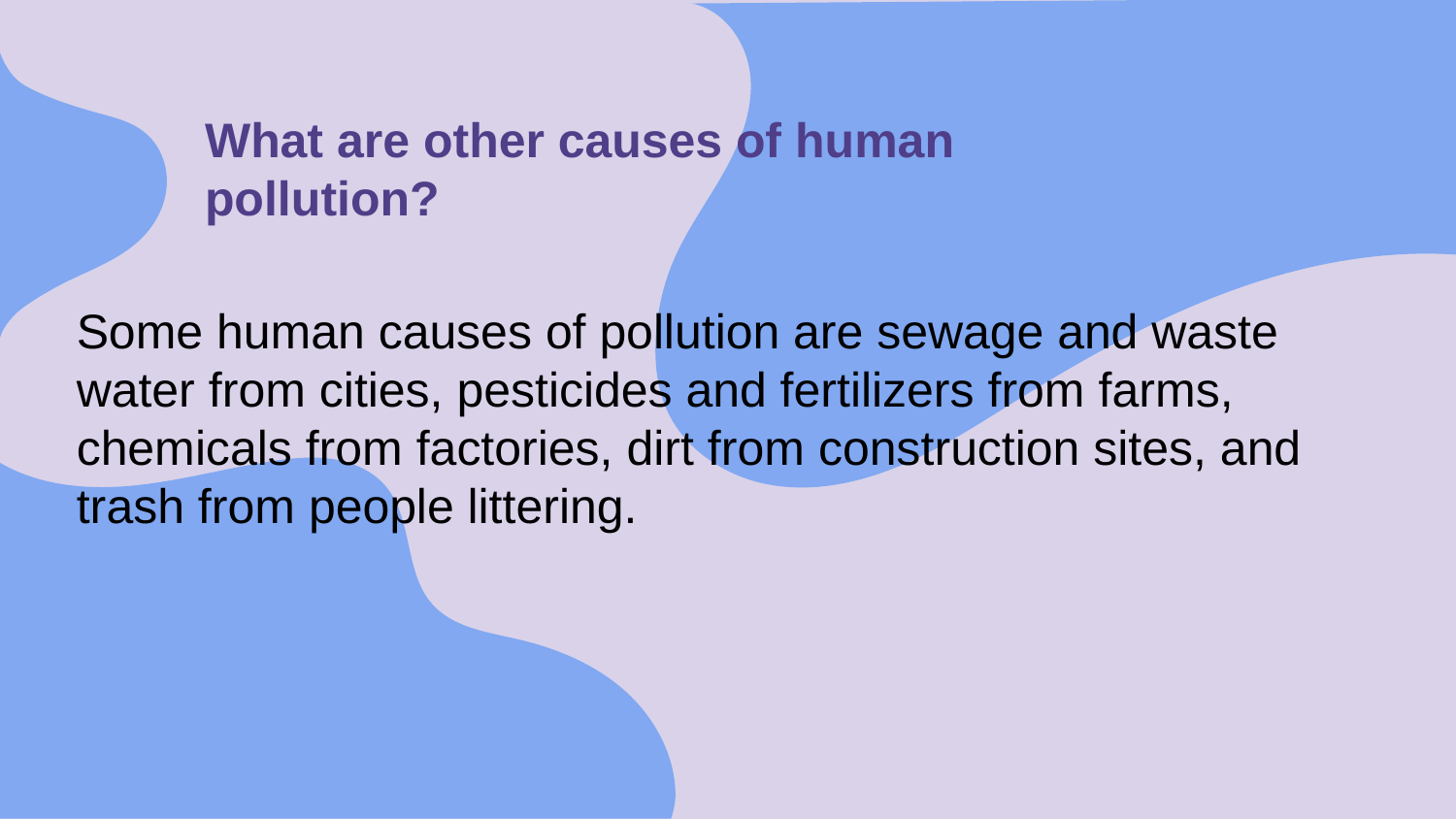

What are other causes of human pollution?

Some human causes of pollution are sewage and waste water from cities, pesticides and fertilizers from farms, chemicals from factories, dirt from construction sites, and trash from people littering.